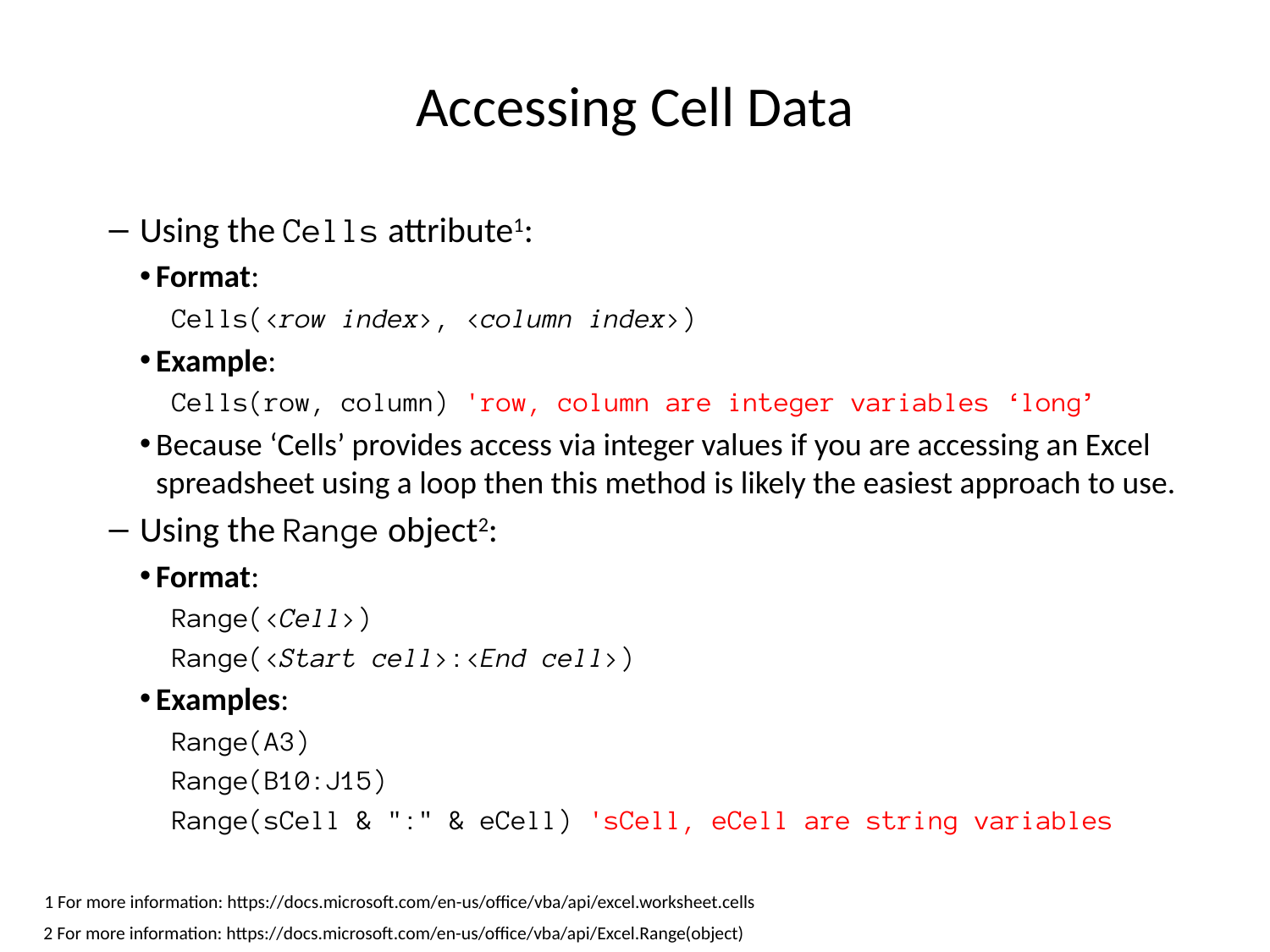

# Accessing Cell Data
Using the Cells attribute1:
Format:
Cells(<row index>, <column index>)
Example:
Cells(row, column) 'row, column are integer variables ‘long’
Because ‘Cells’ provides access via integer values if you are accessing an Excel spreadsheet using a loop then this method is likely the easiest approach to use.
Using the Range object2:
Format:
Range(<Cell>)
Range(<Start cell>:<End cell>)
Examples:
Range(A3)
Range(B10:J15)
Range(sCell & ":" & eCell) 'sCell, eCell are string variables

1 For more information: https://docs.microsoft.com/en-us/office/vba/api/excel.worksheet.cells
2 For more information: https://docs.microsoft.com/en-us/office/vba/api/Excel.Range(object)